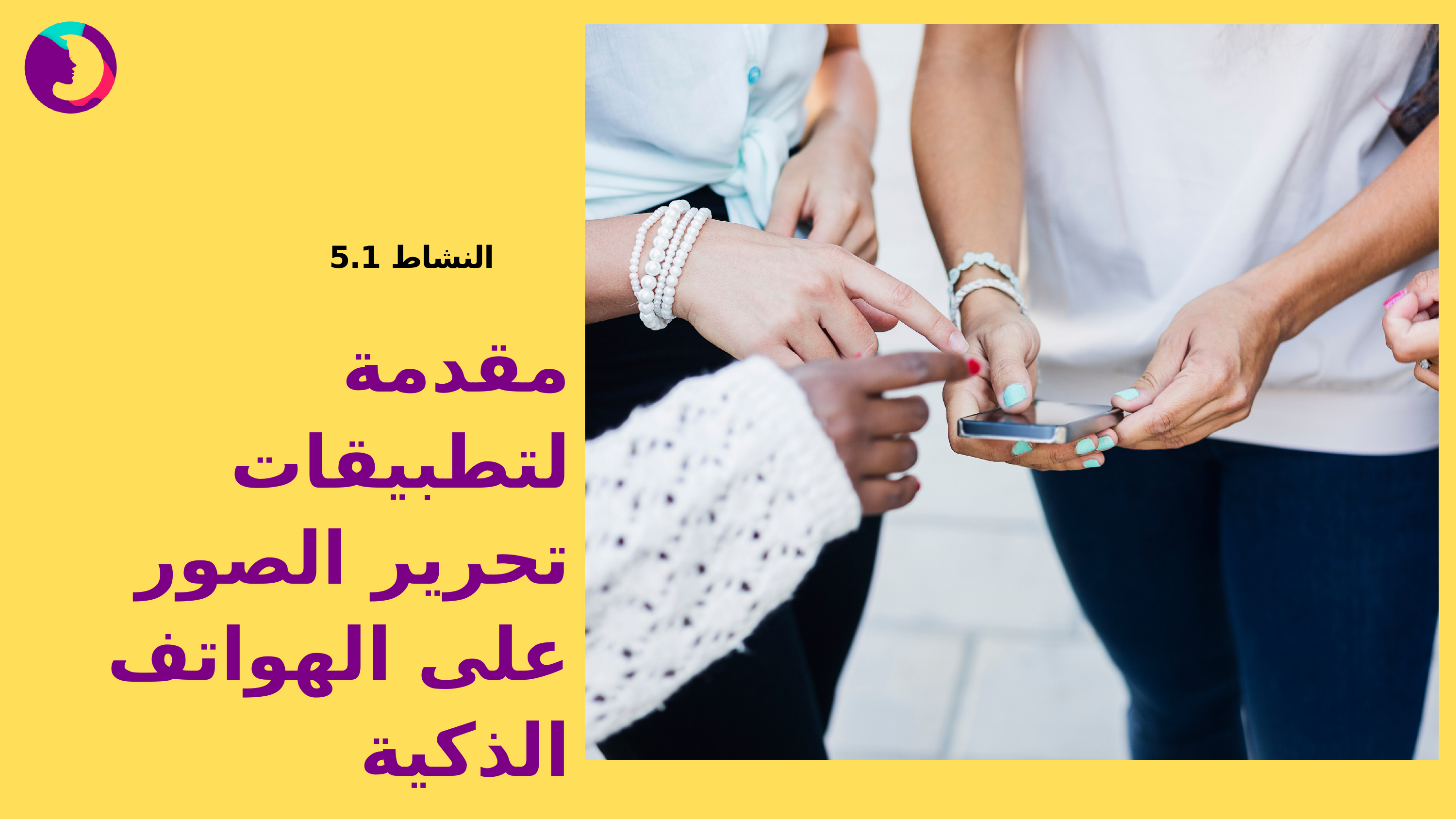

النشاط 5.1
مقدمة لتطبيقات تحرير الصور على الهواتف الذكية